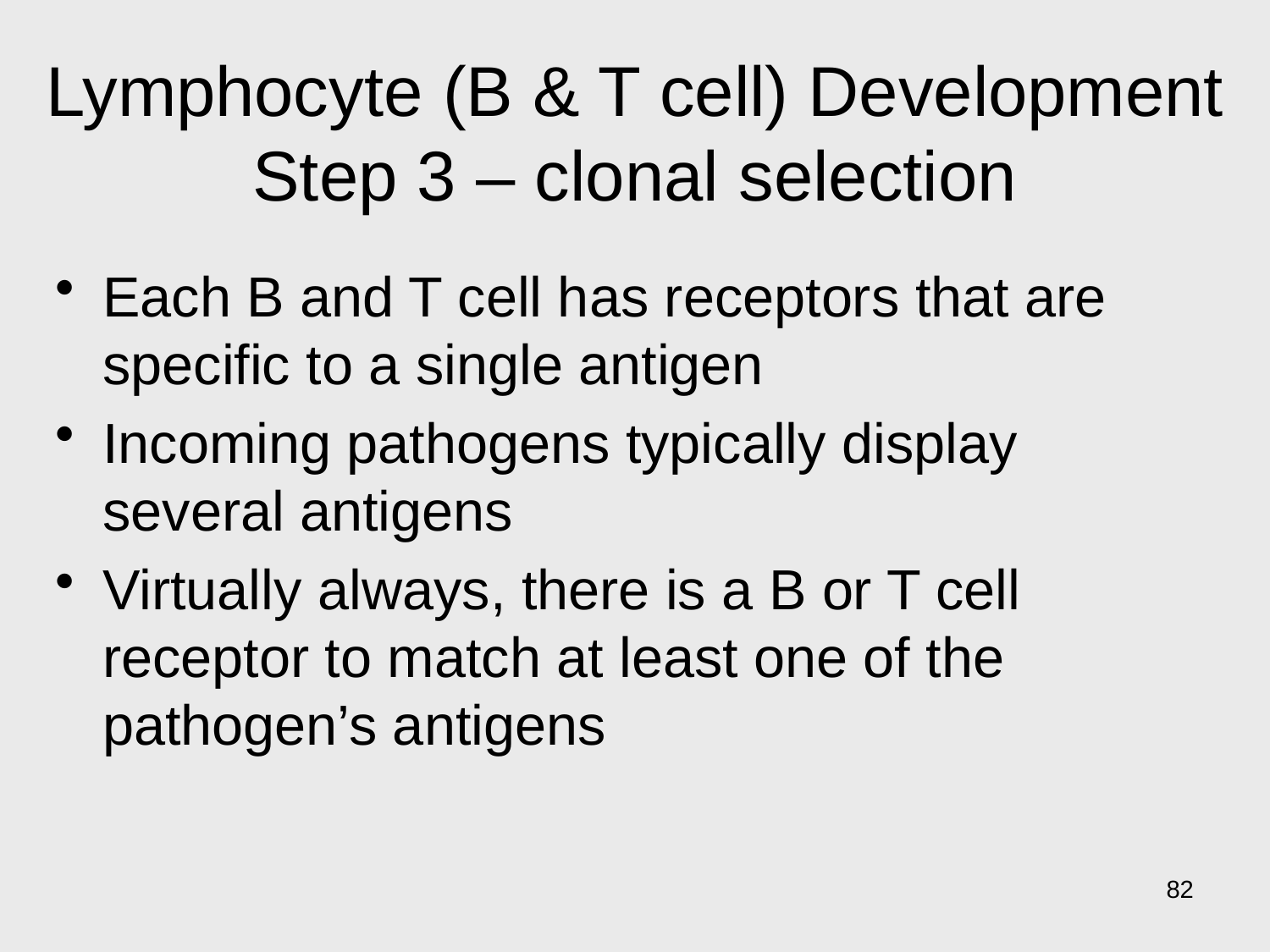

# Lymphocyte (B & T cell) Development Step 3 – clonal selection
Each B and T cell has receptors that are specific to a single antigen
Incoming pathogens typically display several antigens
Virtually always, there is a B or T cell receptor to match at least one of the pathogen’s antigens
82